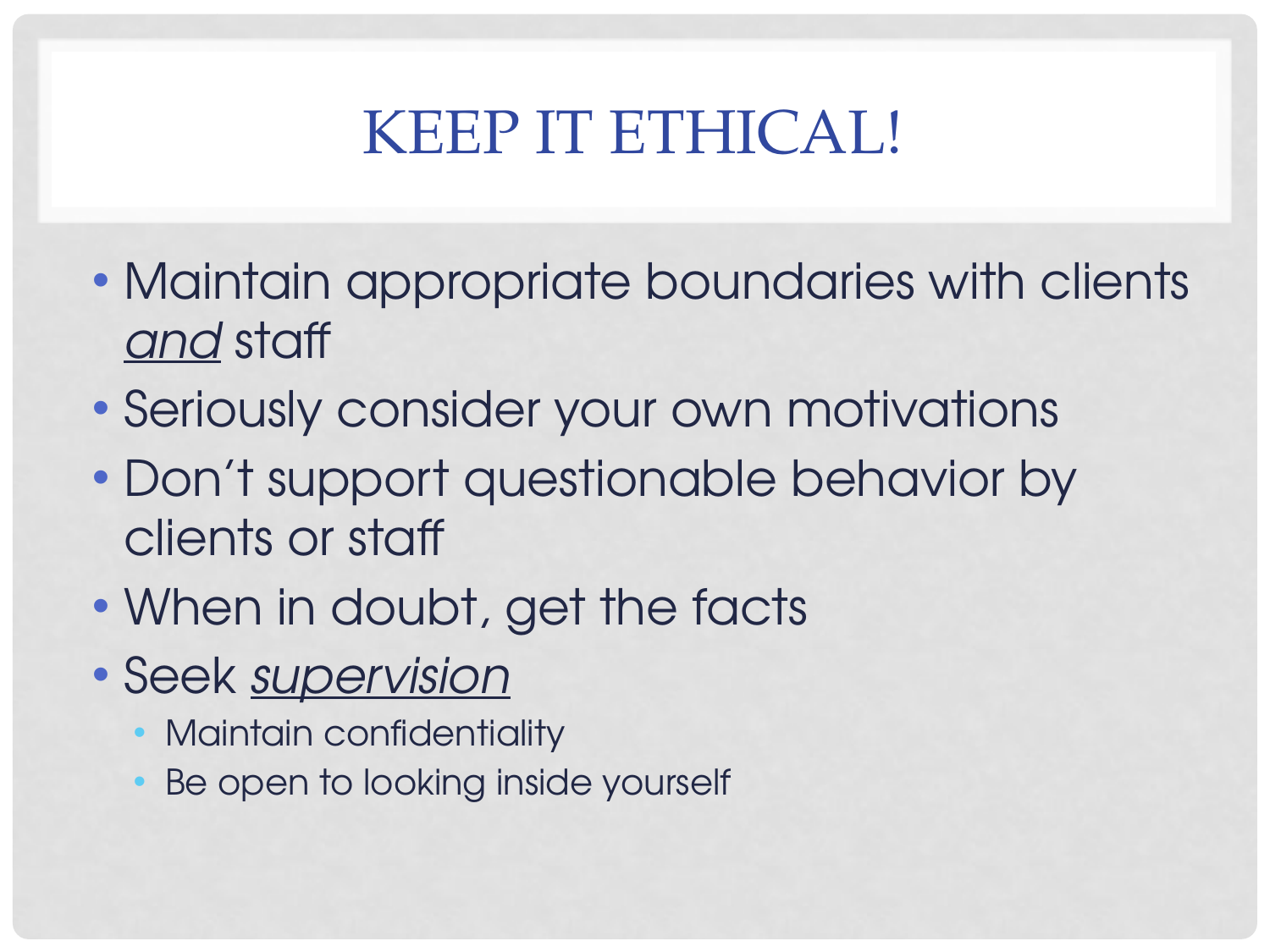

# Keep it ethical!
Maintain appropriate boundaries with clients and staff
Seriously consider your own motivations
Don’t support questionable behavior by clients or staff
When in doubt, get the facts
Seek supervision
Maintain confidentiality
Be open to looking inside yourself